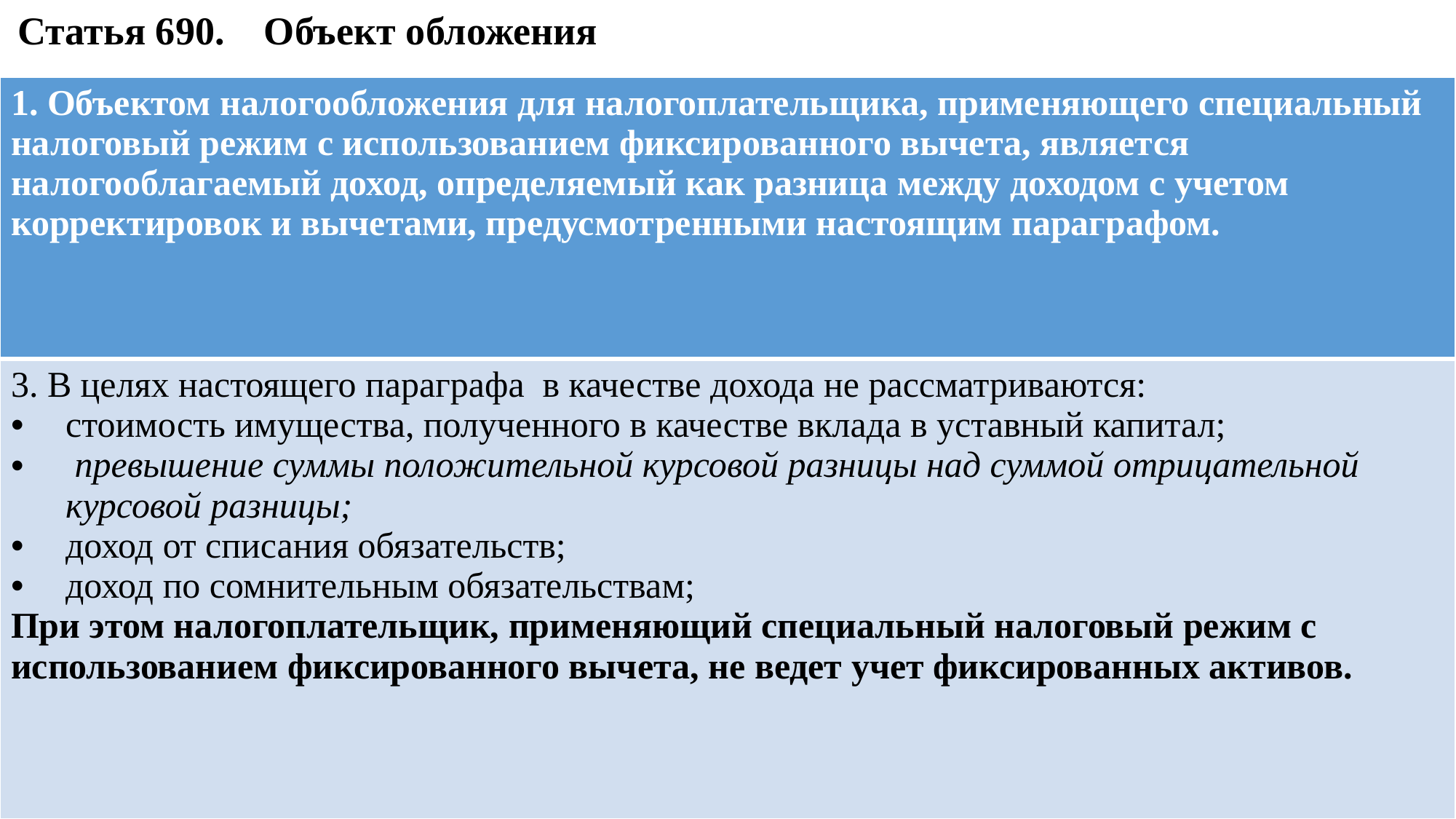

Статья 690.    Объект обложения

| 1. Объектом налогообложения для налогоплательщика, применяющего специальный налоговый режим с использованием фиксированного вычета, является налогооблагаемый доход, определяемый как разница между доходом с учетом корректировок и вычетами, предусмотренными настоящим параграфом. |
| --- |
| 3. В целях настоящего параграфа в качестве дохода не рассматриваются: стоимость имущества, полученного в качестве вклада в уставный капитал; превышение суммы положительной курсовой разницы над суммой отрицательной курсовой разницы; доход от списания обязательств; доход по сомнительным обязательствам; При этом налогоплательщик, применяющий специальный налоговый режим с использованием фиксированного вычета, не ведет учет фиксированных активов. |